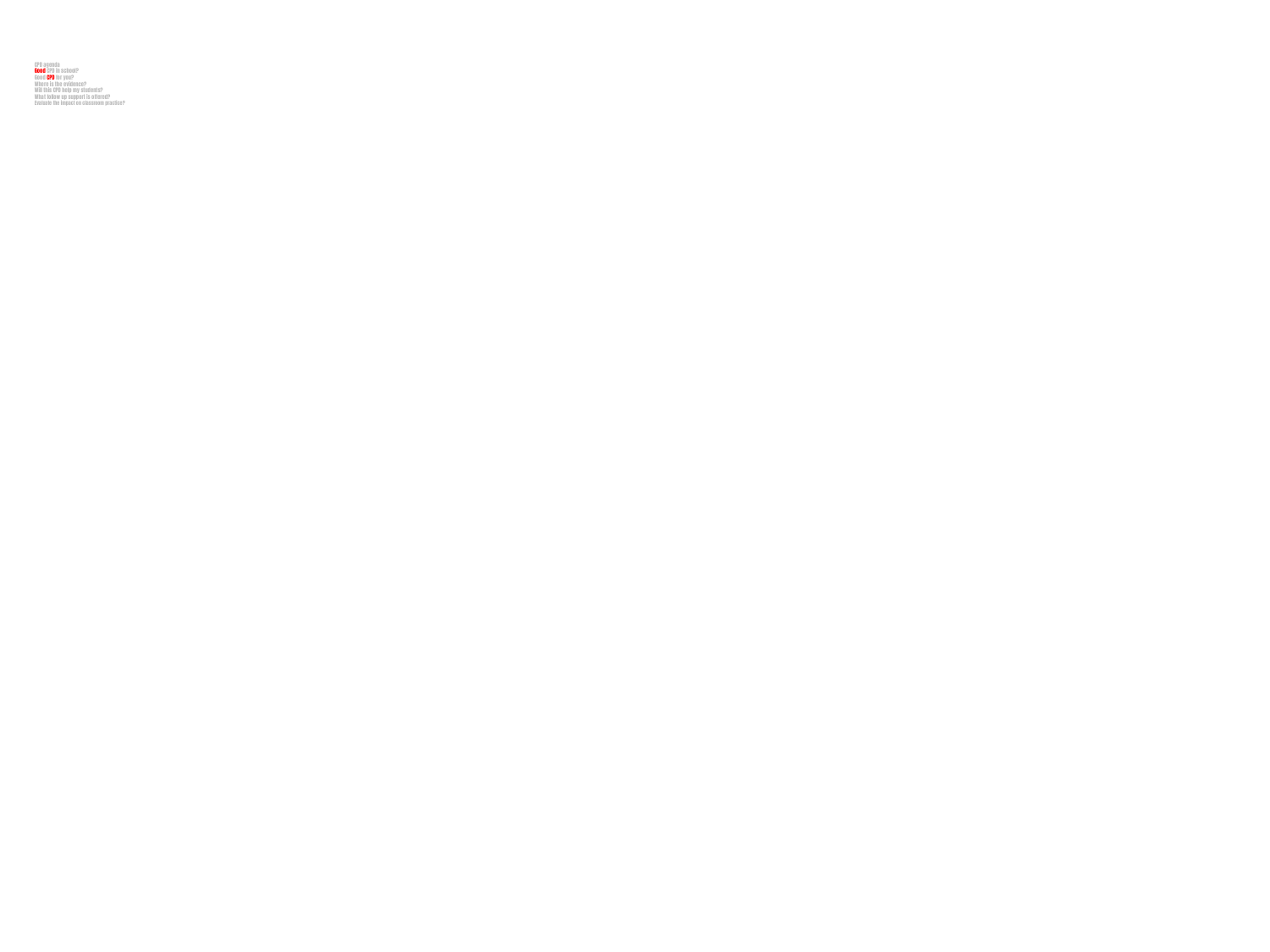

# CPD agenda Good CPD in school? Good CPD for you? Where is the evidence? Will this CPD help my students? What follow up support is offered? Evaluate the impact on classroom practice?